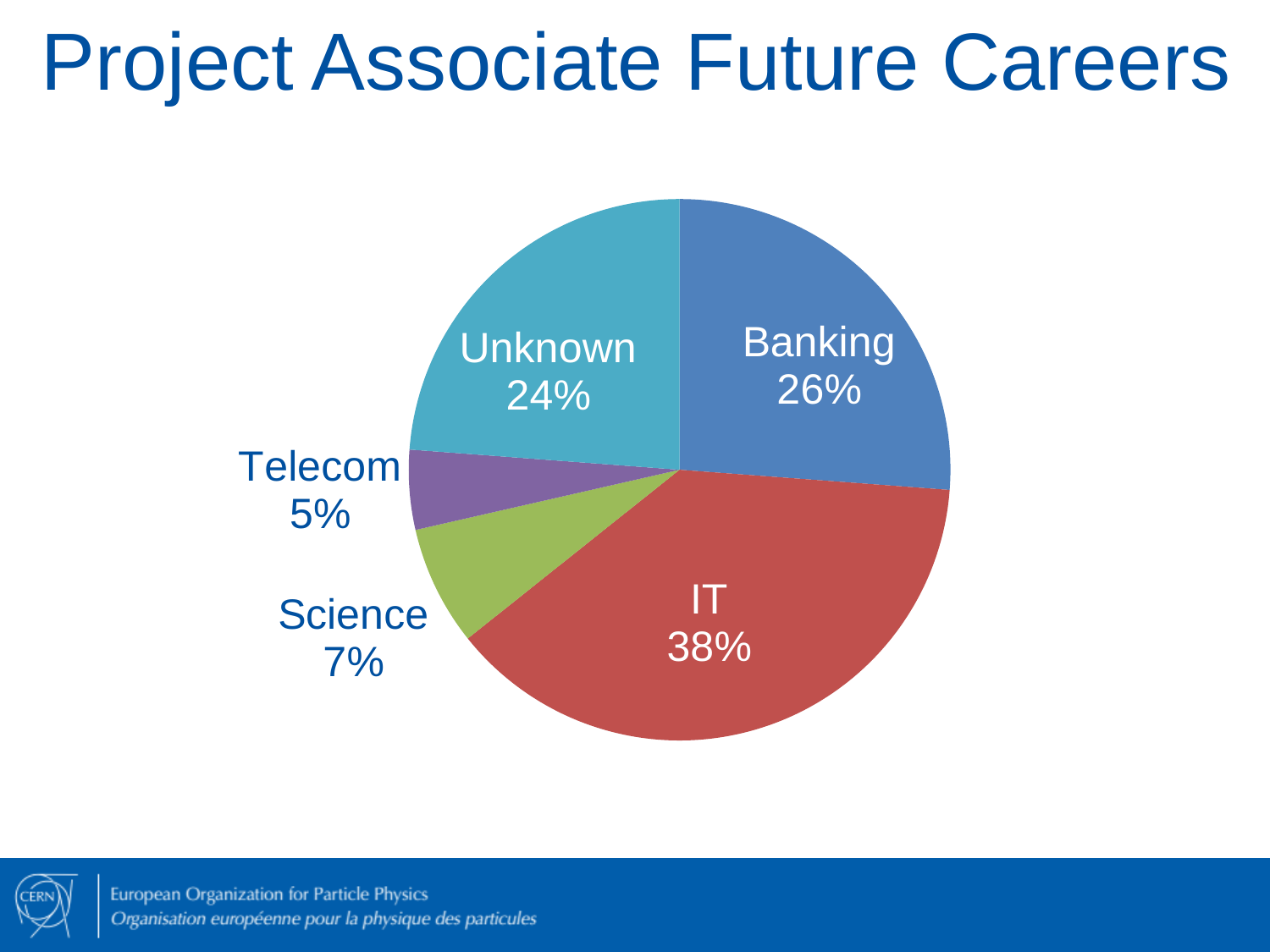

# Project Associate Future Careers

### Chart

| Category | Total |
|---|---|
| Banking | 11.0 |
| IT | 16.0 |
| Science | 3.0 |
| Telecom | 2.0 |
| Unknown | 10.0 |